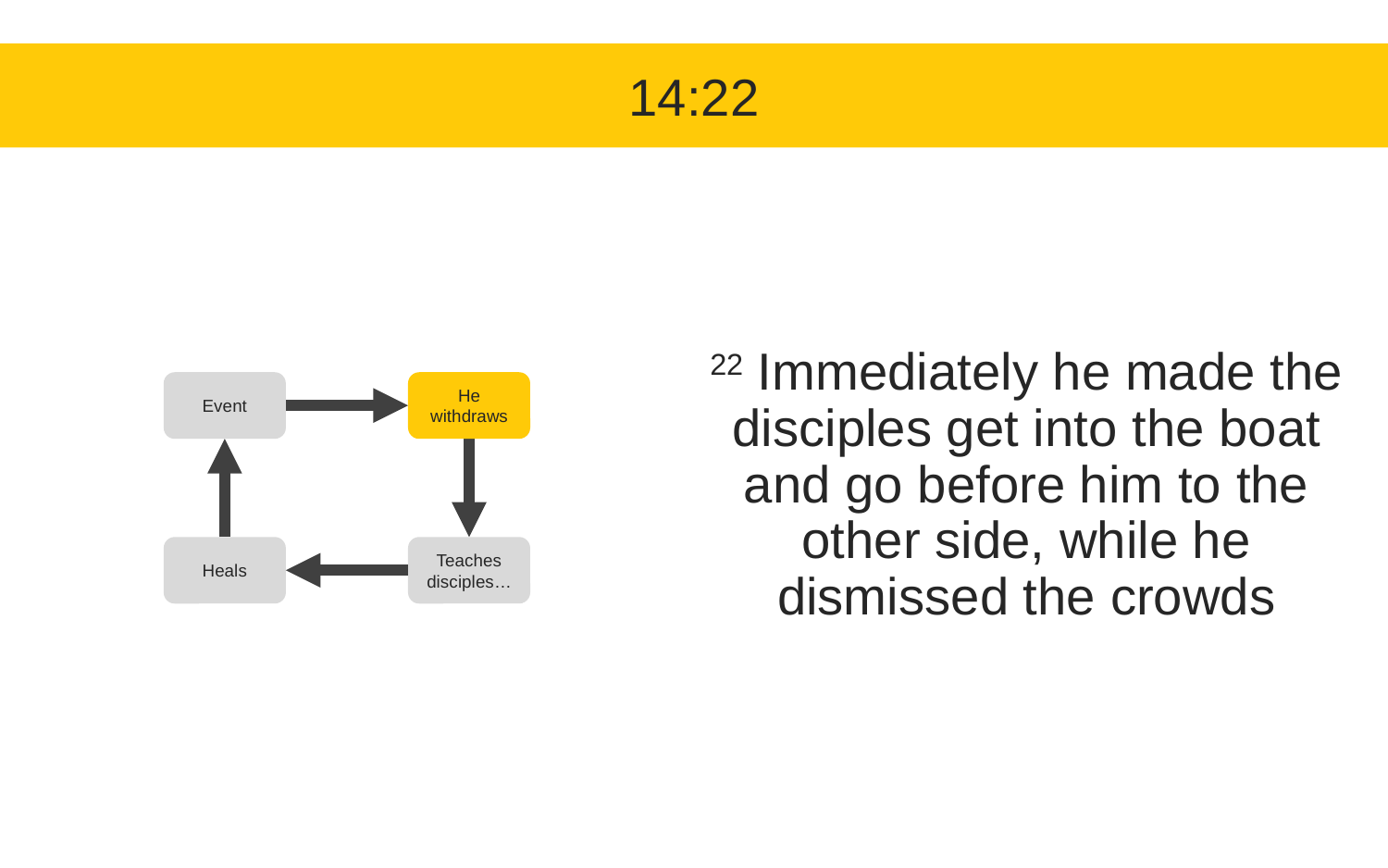

14:22
22 Immediately he made the disciples get into the boat and go before him to the other side, while he dismissed the crowds
Event
He withdraws
Heals
Teaches disciples…